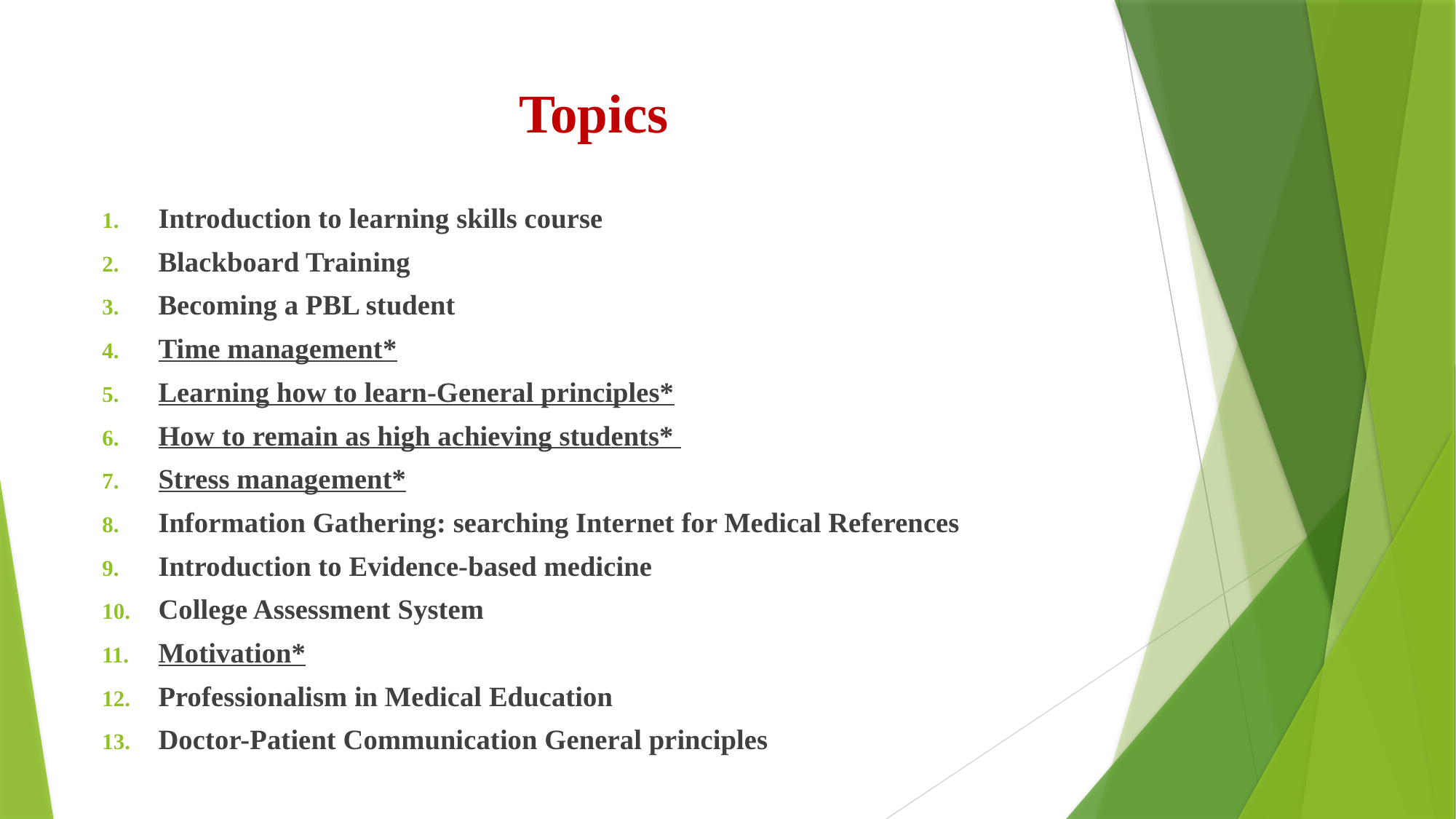

# Topics
Introduction to learning skills course
Blackboard Training
Becoming a PBL student
Time management*
Learning how to learn-General principles*
How to remain as high achieving students*
Stress management*
Information Gathering: searching Internet for Medical References
Introduction to Evidence-based medicine
College Assessment System
Motivation*
Professionalism in Medical Education
Doctor-Patient Communication General principles